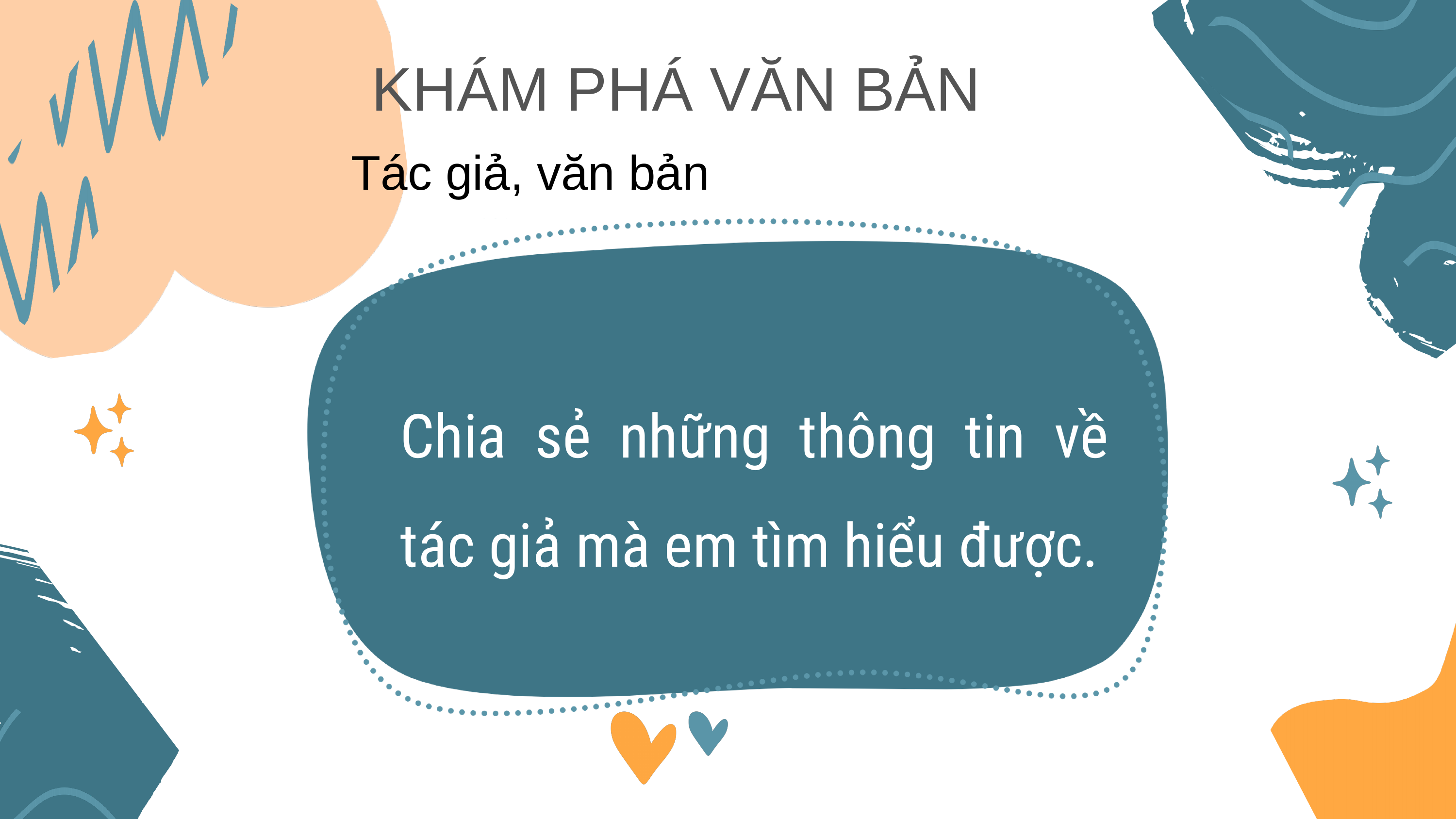

KHÁM PHÁ VĂN BẢN

Tác giả, văn bản

Chia sẻ những thông tin về tác giả mà em tìm hiểu được.